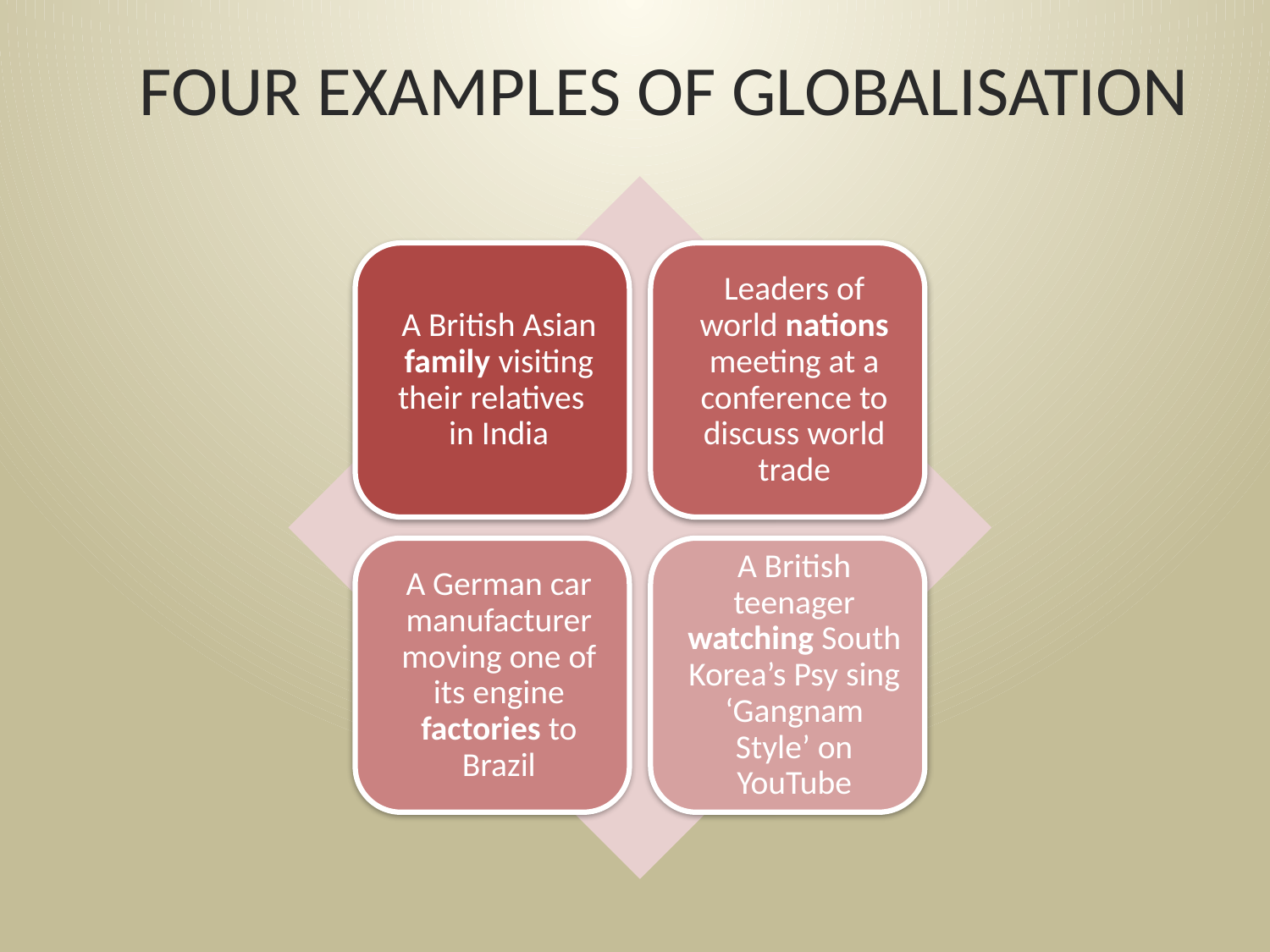

# four examples of globalisation
A British Asian family visiting their relatives   in India
Leaders of world nations meeting at a conference to discuss world trade
A German car manufacturer moving one of its engine factories to Brazil
A British teenager watching South Korea’s Psy sing ‘Gangnam Style’ on YouTube